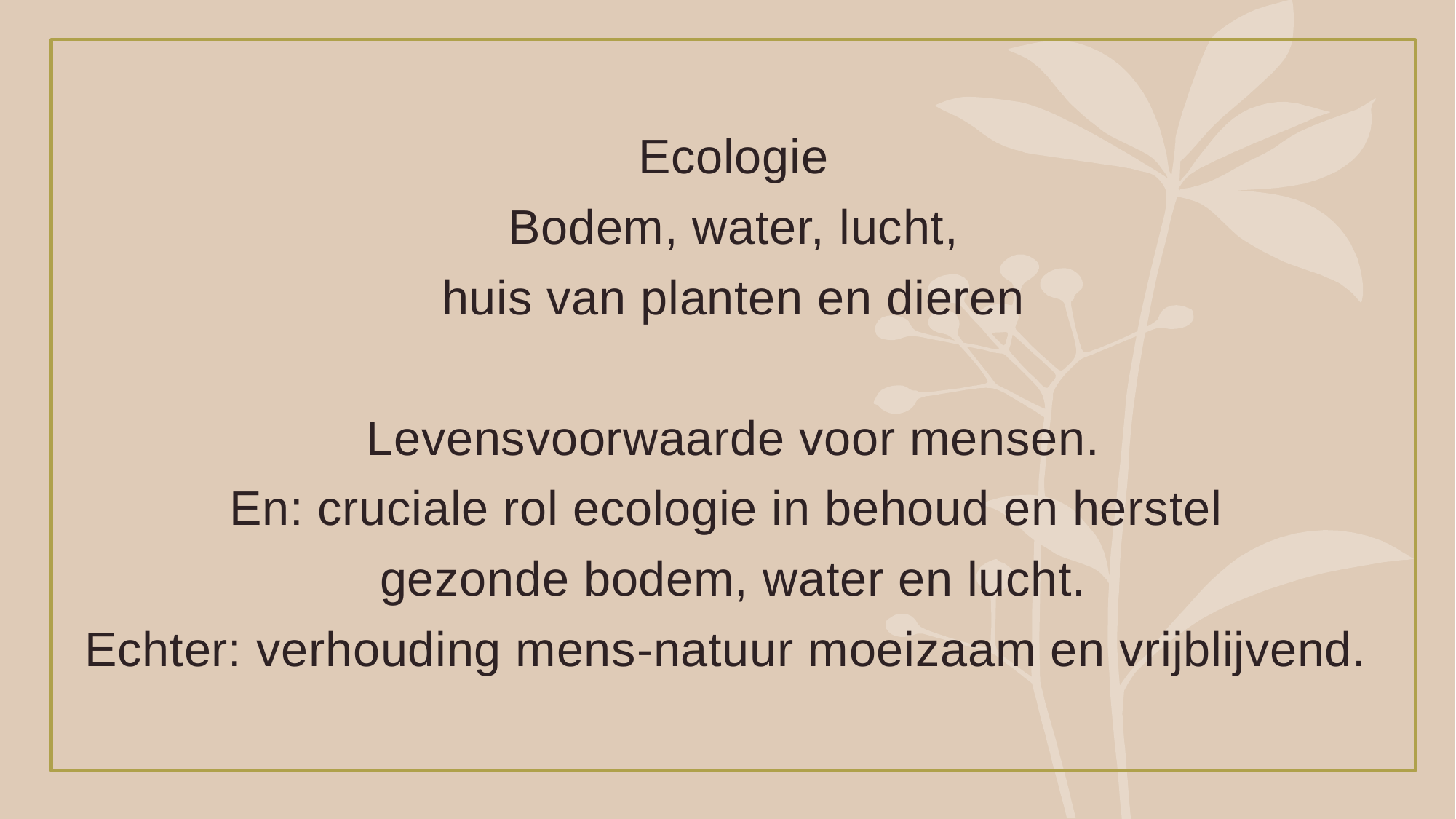

Ecologie
Bodem, water, lucht,
huis van planten en dieren

Levensvoorwaarde voor mensen.
En: cruciale rol ecologie in behoud en herstel
gezonde bodem, water en lucht.
Echter: verhouding mens-natuur moeizaam en vrijblijvend.